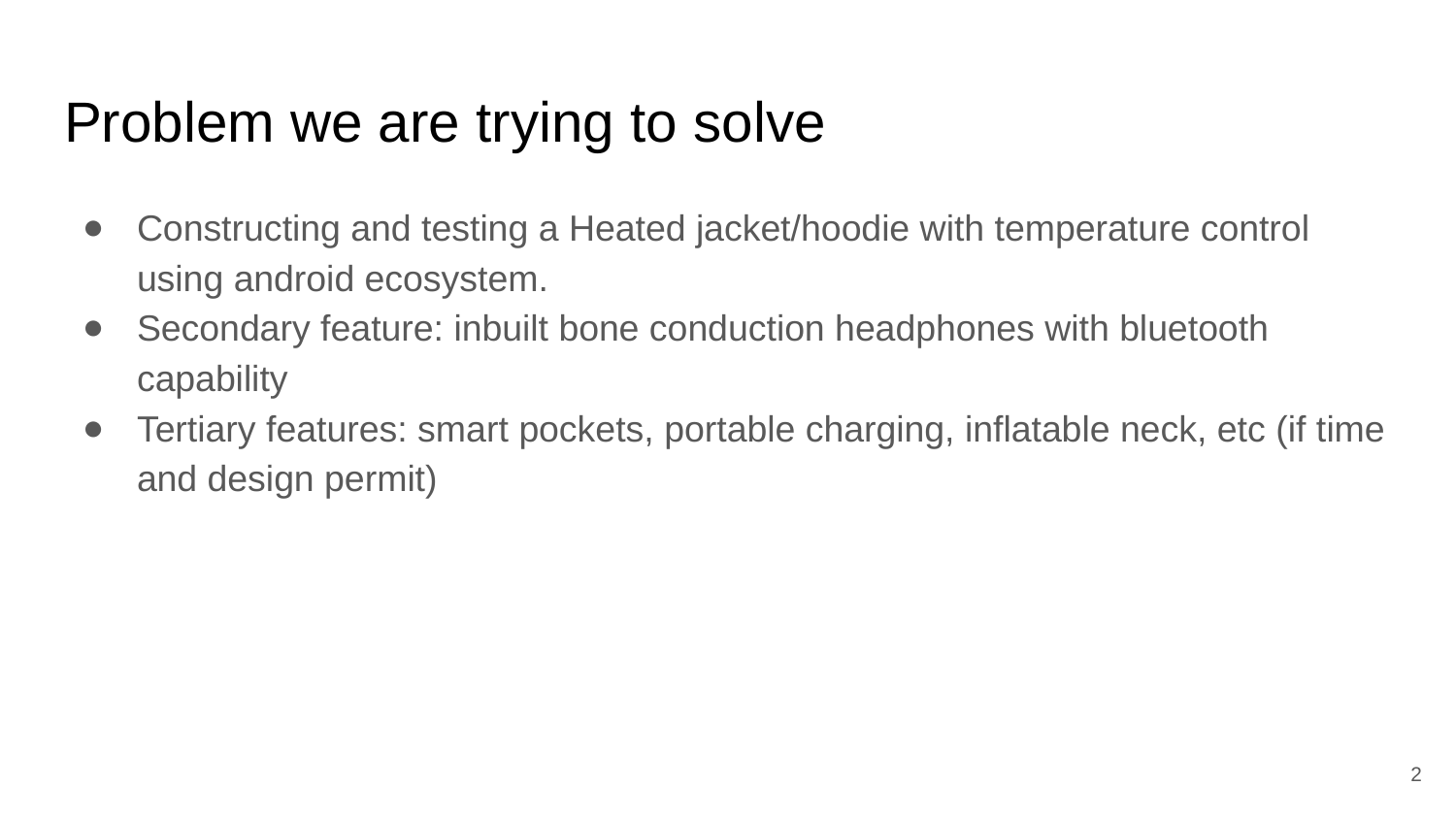

# Problem we are trying to solve
Constructing and testing a Heated jacket/hoodie with temperature control using android ecosystem.
Secondary feature: inbuilt bone conduction headphones with bluetooth capability
Tertiary features: smart pockets, portable charging, inflatable neck, etc (if time and design permit)

2